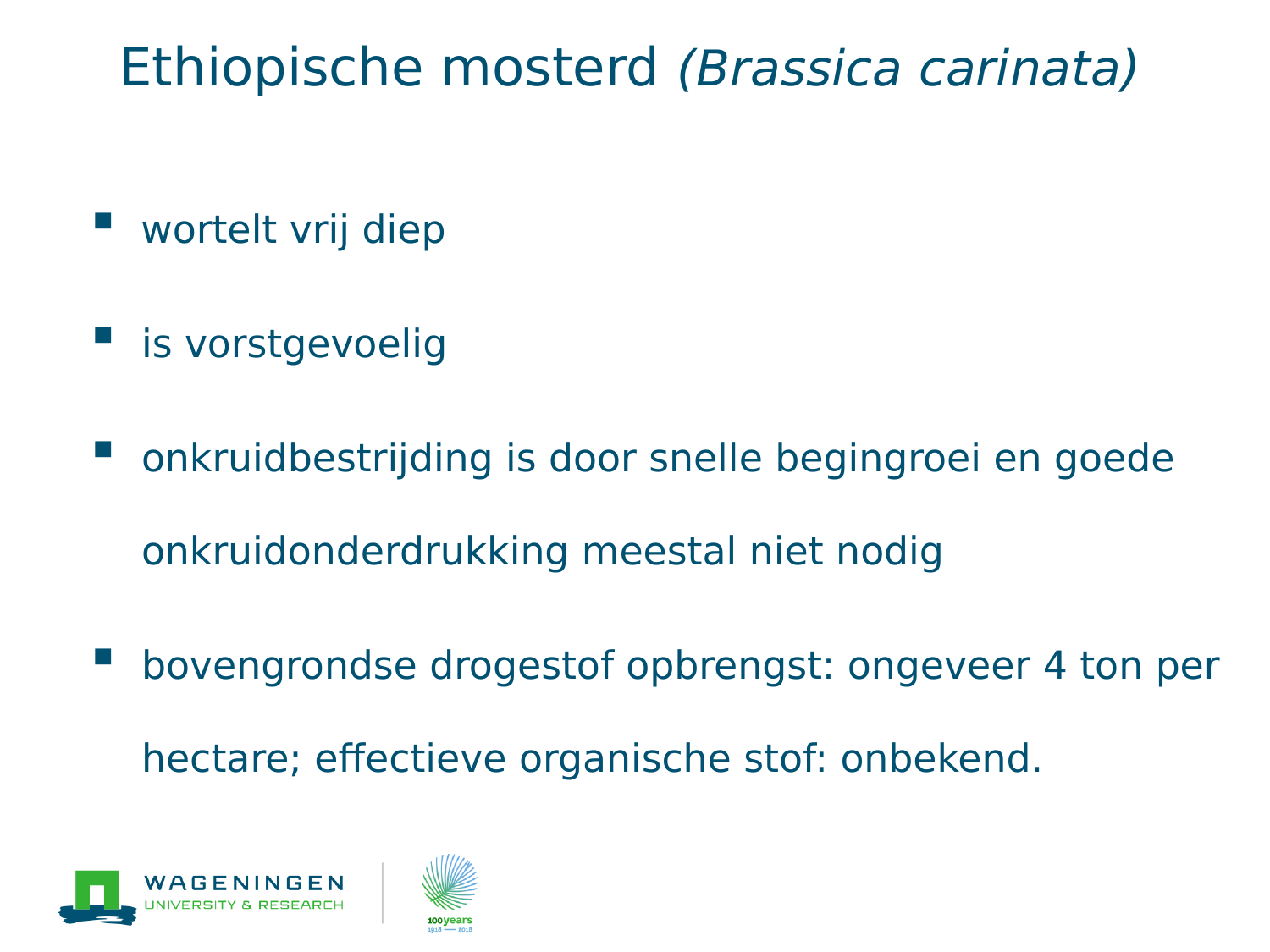

# Ethiopische mosterd (Brassica carinata)
wortelt vrij diep
is vorstgevoelig
onkruidbestrijding is door snelle begingroei en goede onkruidonderdrukking meestal niet nodig
bovengrondse drogestof opbrengst: ongeveer 4 ton per hectare; effectieve organische stof: onbekend.